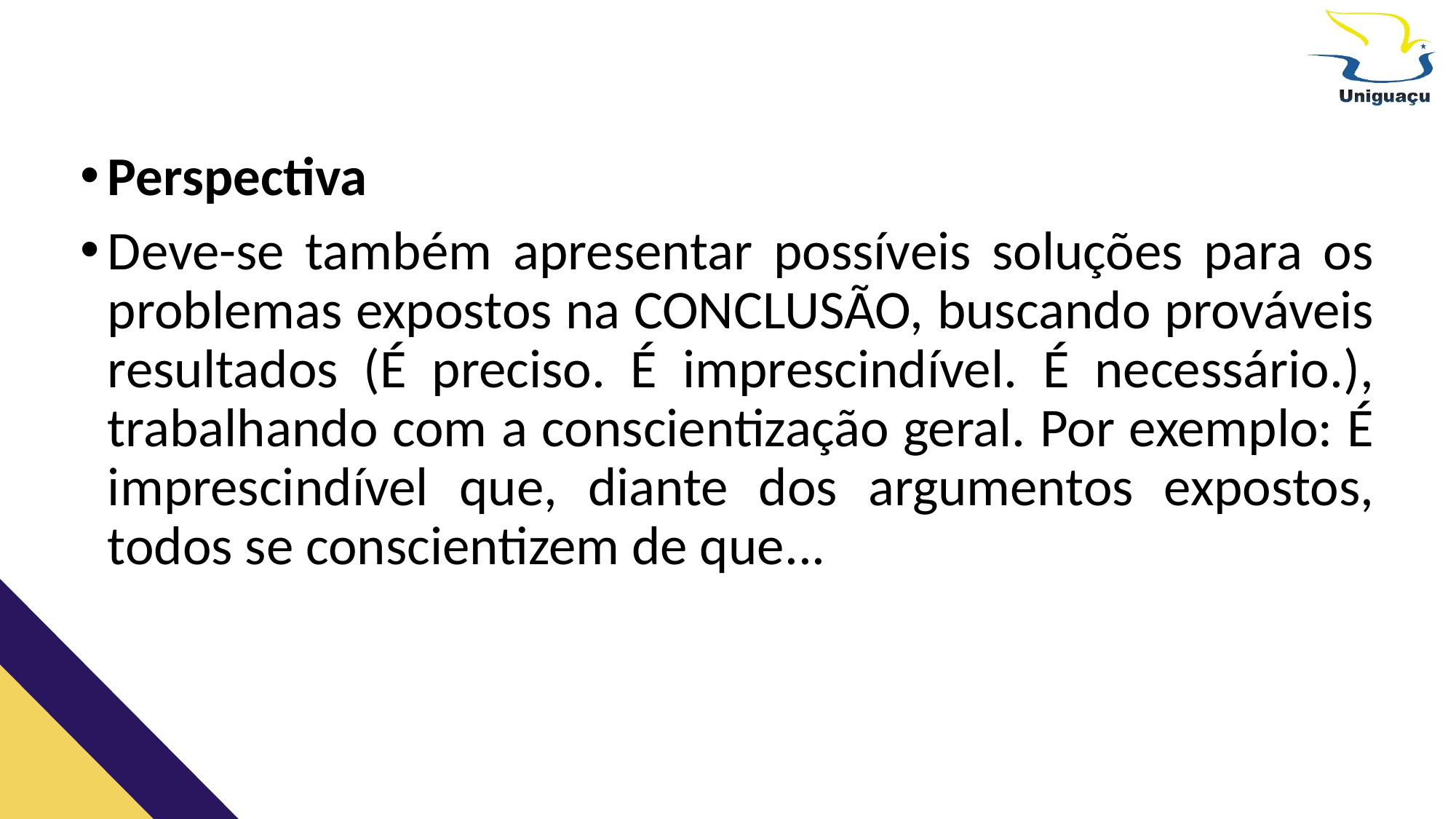

Perspectiva
Deve-se também apresentar possíveis soluções para os problemas expostos na CONCLUSÃO, buscando prováveis resultados (É preciso. É imprescindível. É necessário.), trabalhando com a conscientização geral. Por exemplo: É imprescindível que, diante dos argumentos expostos, todos se conscientizem de que...